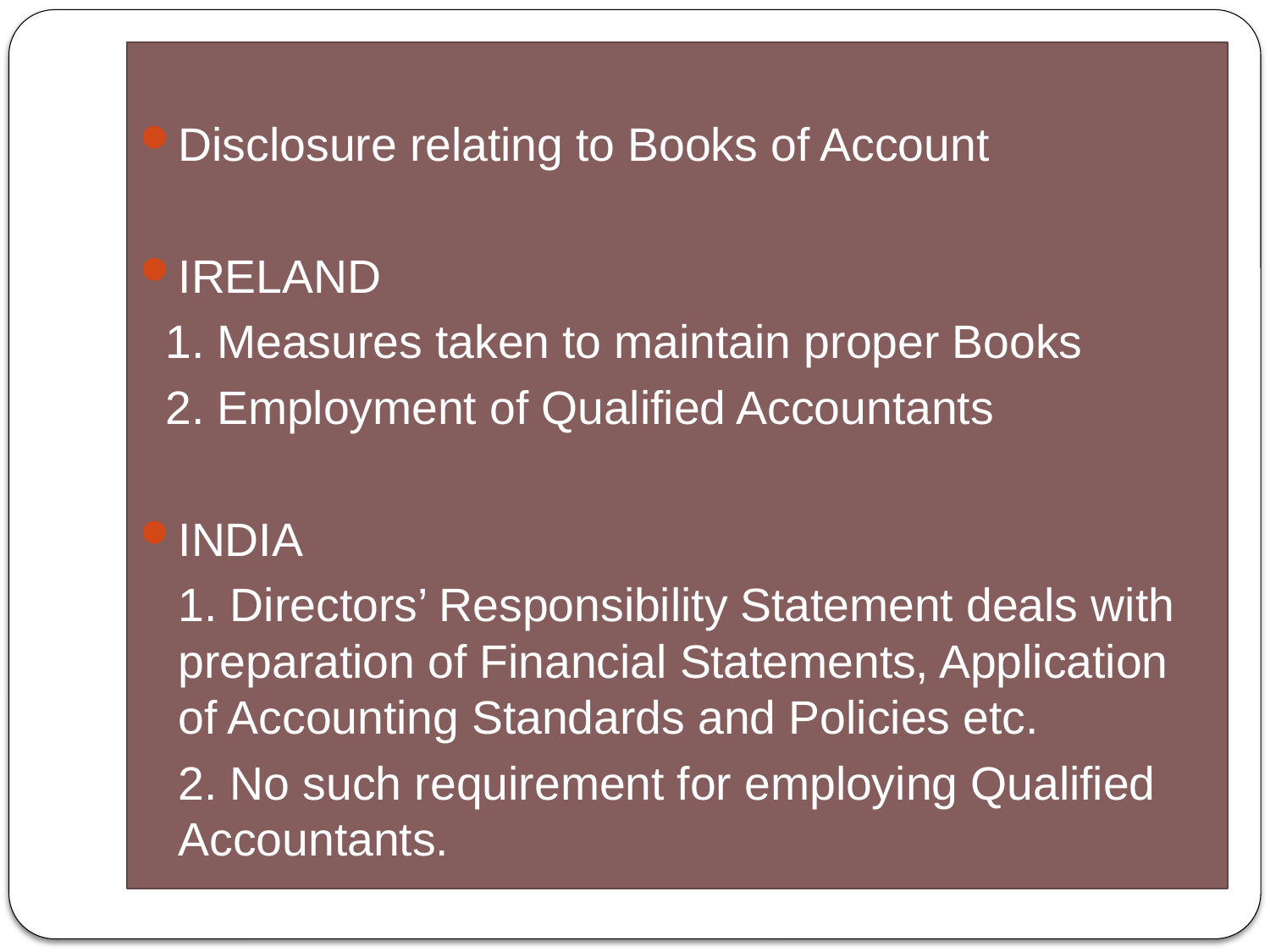

#

Disclosure relating to Books of Account

IRELAND
  1. Measures taken to maintain proper Books
  2. Employment of Qualified Accountants

INDIA
	1. Directors’ Responsibility Statement deals with preparation of Financial Statements, Application of Accounting Standards and Policies etc.
	2. No such requirement for employing Qualified Accountants.